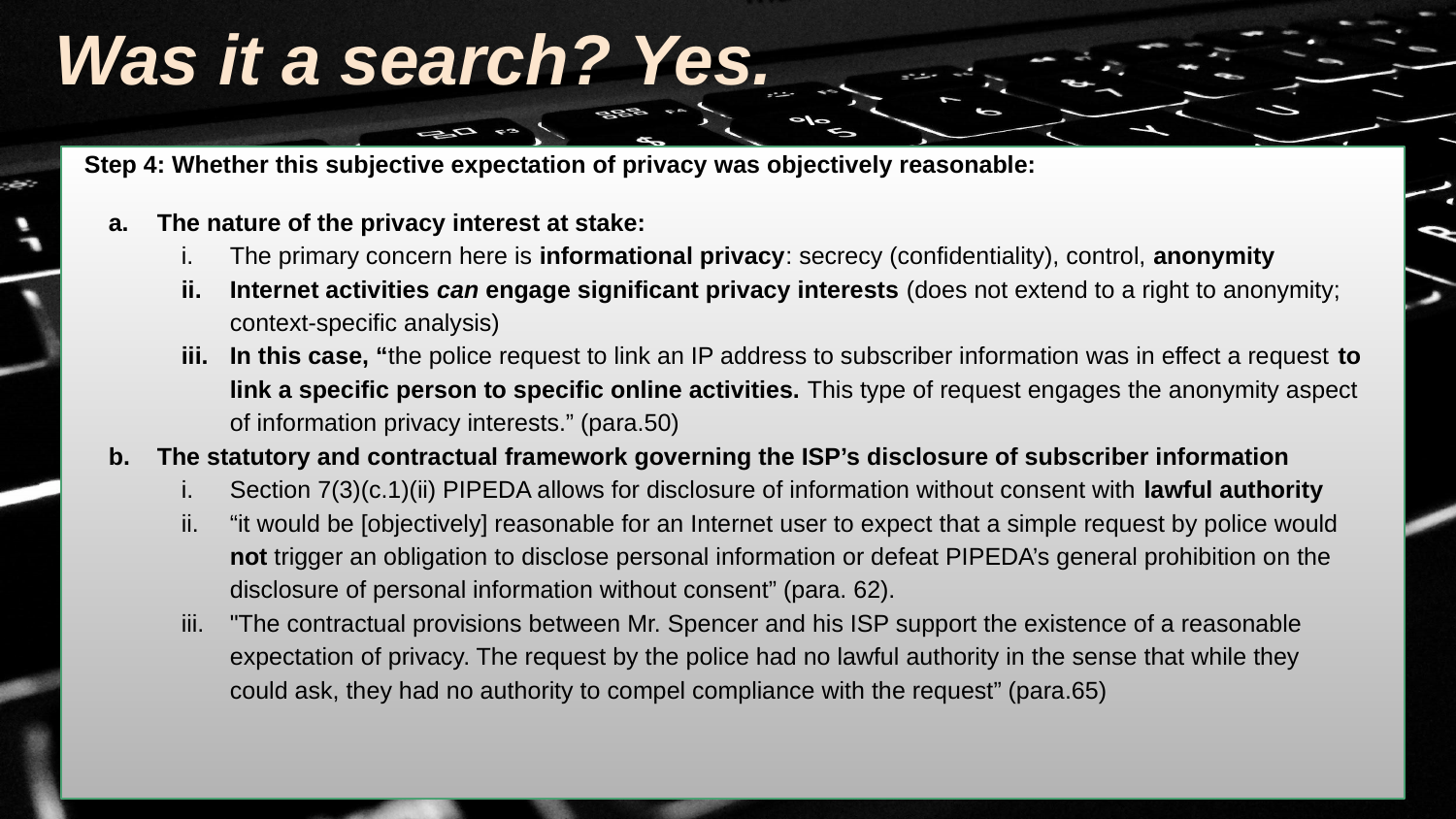

Was it a search? Yes.

Step 4: Whether this subjective expectation of privacy was objectively reasonable:
The nature of the privacy interest at stake:
The primary concern here is informational privacy: secrecy (confidentiality), control, anonymity
Internet activities can engage significant privacy interests (does not extend to a right to anonymity; context-specific analysis)
In this case, “the police request to link an IP address to subscriber information was in effect a request to link a specific person to specific online activities. This type of request engages the anonymity aspect of information privacy interests.” (para.50)
The statutory and contractual framework governing the ISP’s disclosure of subscriber information
Section 7(3)(c.1)(ii) PIPEDA allows for disclosure of information without consent with lawful authority
“it would be [objectively] reasonable for an Internet user to expect that a simple request by police would not trigger an obligation to disclose personal information or defeat PIPEDA’s general prohibition on the disclosure of personal information without consent” (para. 62).
"The contractual provisions between Mr. Spencer and his ISP support the existence of a reasonable expectation of privacy. The request by the police had no lawful authority in the sense that while they could ask, they had no authority to compel compliance with the request” (para.65)